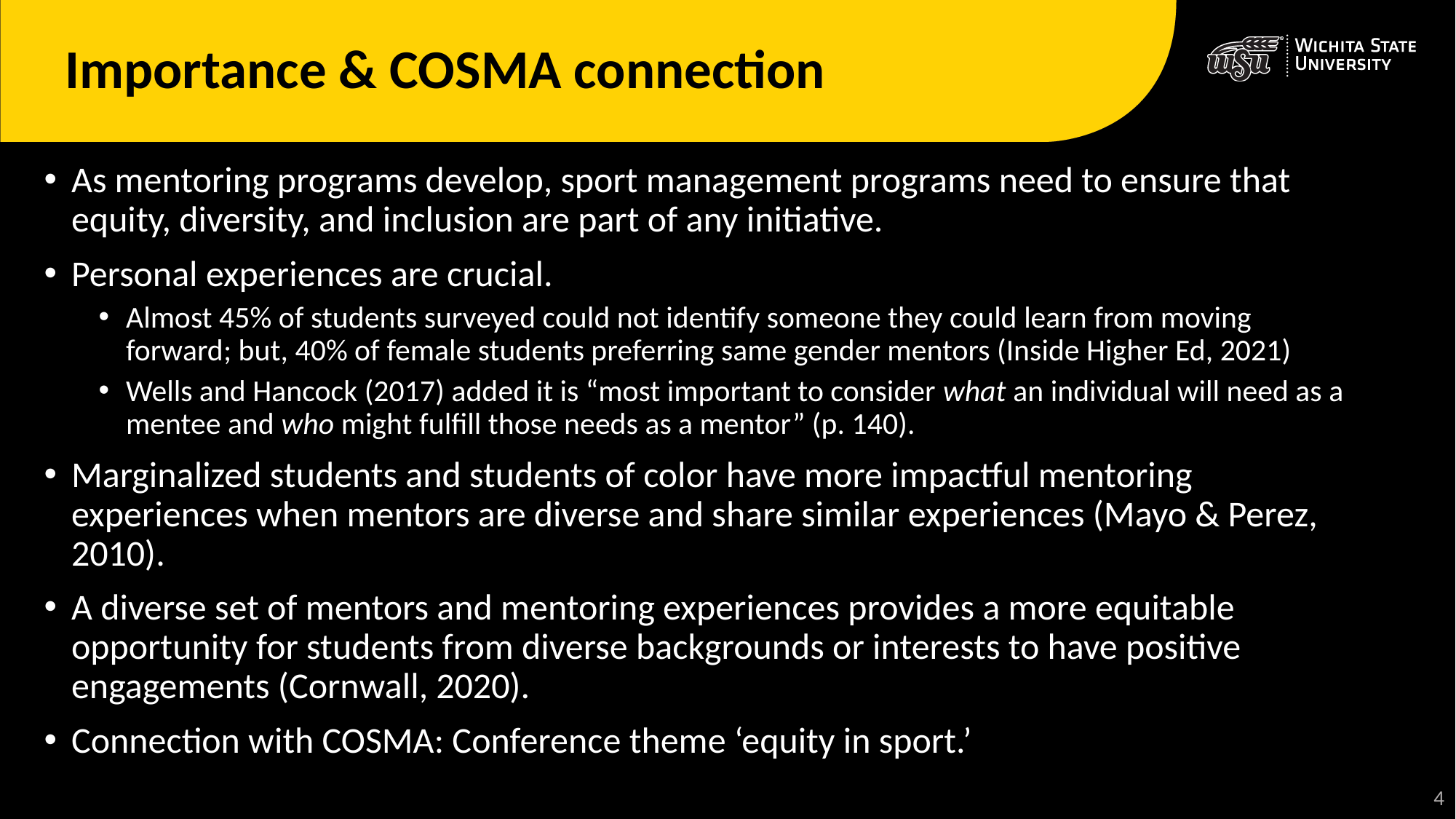

# Importance & COSMA connection
As mentoring programs develop, sport management programs need to ensure that equity, diversity, and inclusion are part of any initiative.
Personal experiences are crucial.
Almost 45% of students surveyed could not identify someone they could learn from moving forward; but, 40% of female students preferring same gender mentors (Inside Higher Ed, 2021)
Wells and Hancock (2017) added it is “most important to consider what an individual will need as a mentee and who might fulfill those needs as a mentor” (p. 140).
Marginalized students and students of color have more impactful mentoring experiences when mentors are diverse and share similar experiences (Mayo & Perez, 2010).
A diverse set of mentors and mentoring experiences provides a more equitable opportunity for students from diverse backgrounds or interests to have positive engagements (Cornwall, 2020).
Connection with COSMA: Conference theme ‘equity in sport.’
4